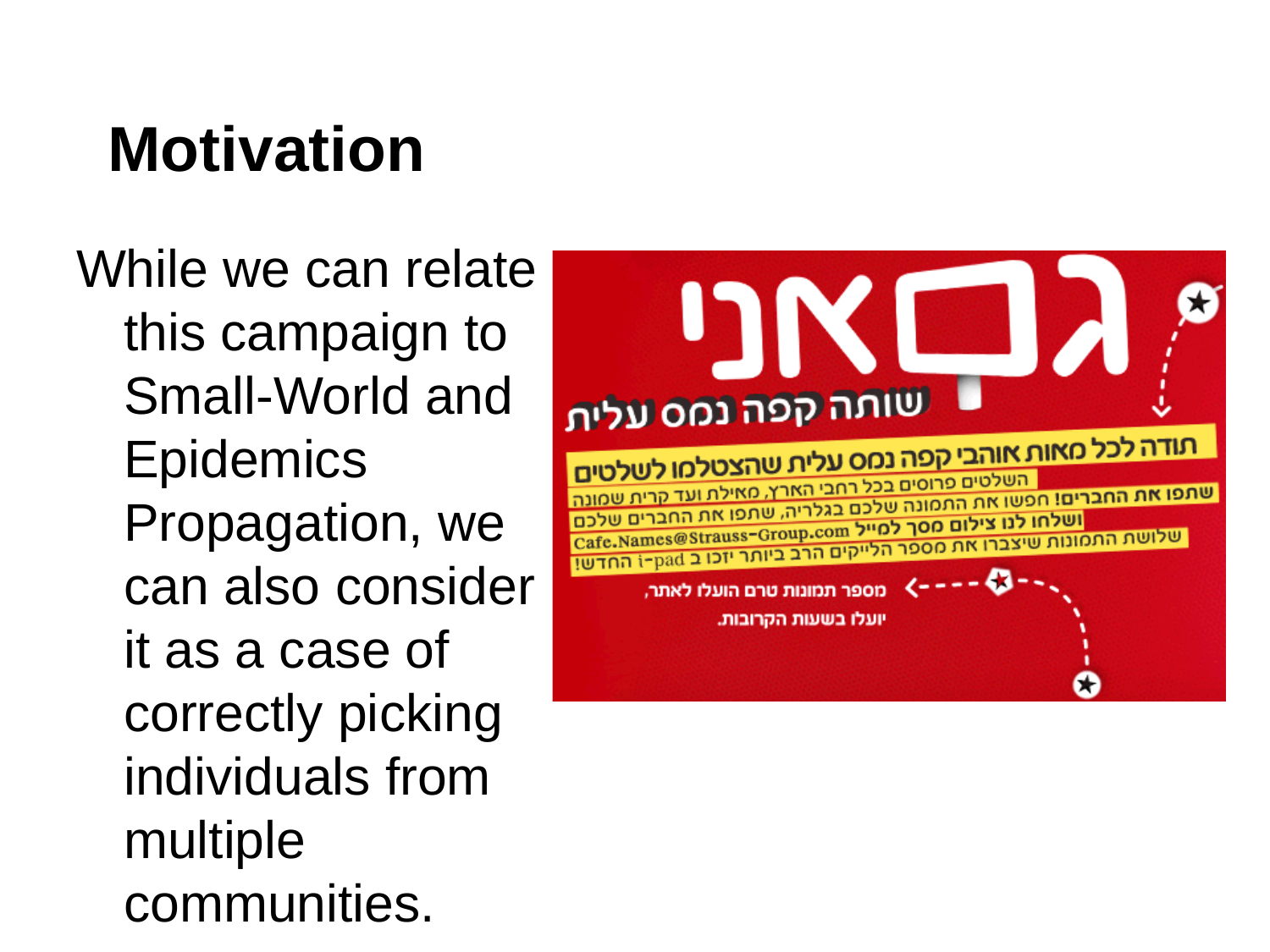

# Motivation
While we can relate this campaign to Small-World and Epidemics Propagation, we can also consider it as a case of correctly picking individuals from multiple communities.